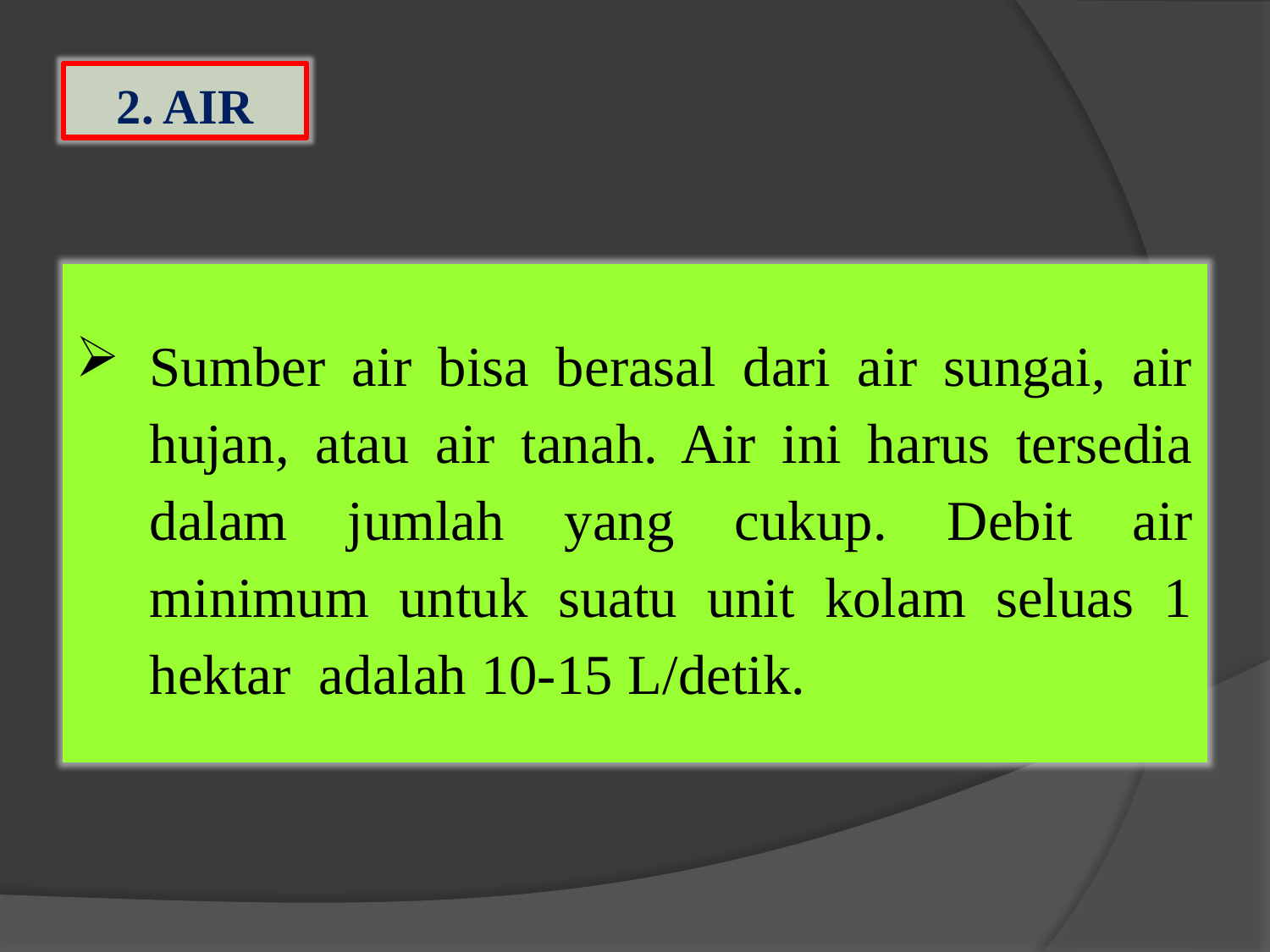

2. AIR
Sumber air bisa berasal dari air sungai, air hujan, atau air tanah. Air ini harus tersedia dalam jumlah yang cukup. Debit air minimum untuk suatu unit kolam seluas 1 hektar  adalah 10-15 L/detik.